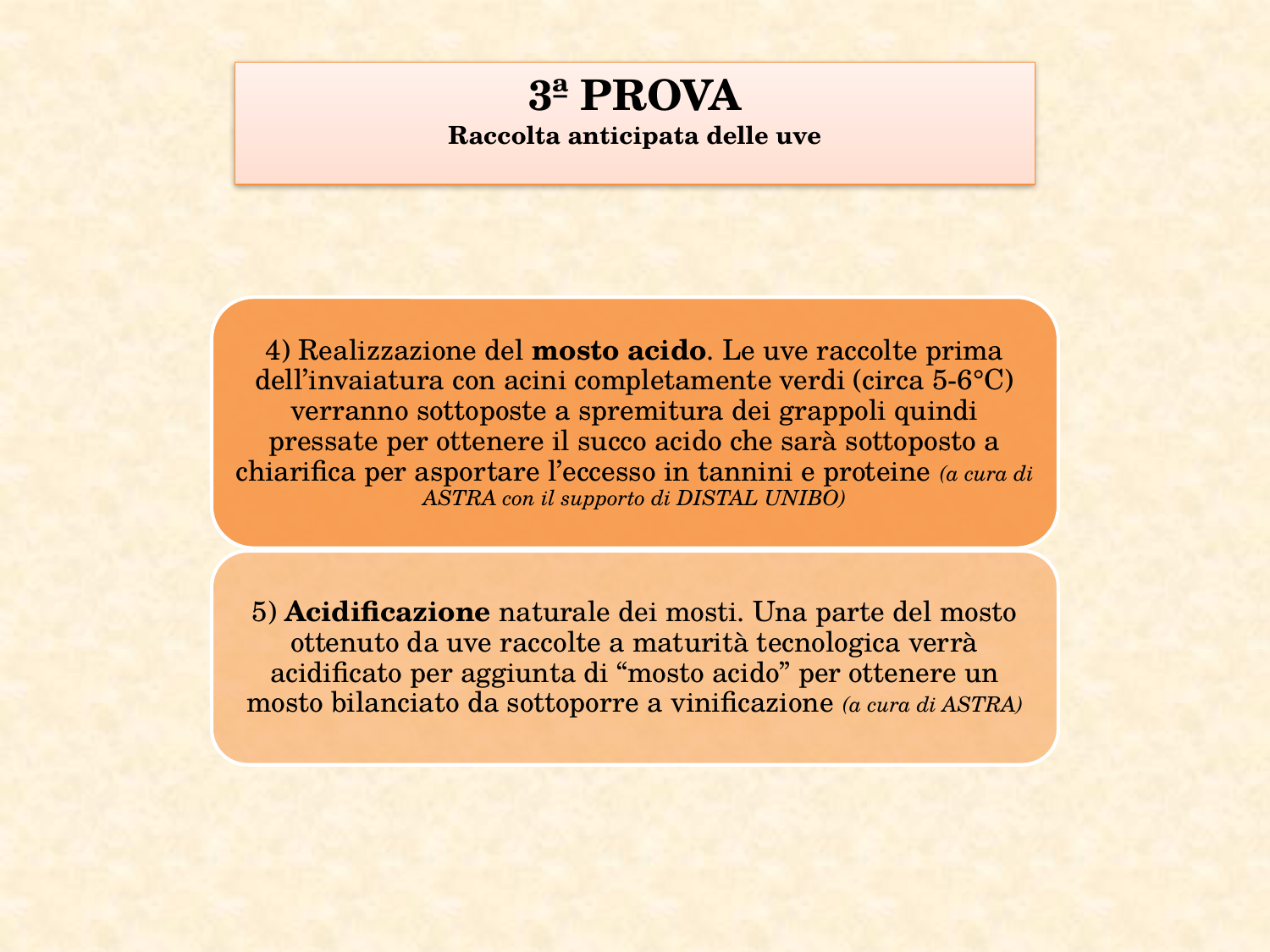

3ª PROVA
Raccolta anticipata delle uve

4) Realizzazione del mosto acido. Le uve raccolte prima dell’invaiatura con acini completamente verdi (circa 5-6°C) verranno sottoposte a spremitura dei grappoli quindi pressate per ottenere il succo acido che sarà sottoposto a chiarifica per asportare l’eccesso in tannini e proteine (a cura di ASTRA con il supporto di DISTAL UNIBO)
5) Acidificazione naturale dei mosti. Una parte del mosto ottenuto da uve raccolte a maturità tecnologica verrà acidificato per aggiunta di “mosto acido” per ottenere un mosto bilanciato da sottoporre a vinificazione (a cura di ASTRA)